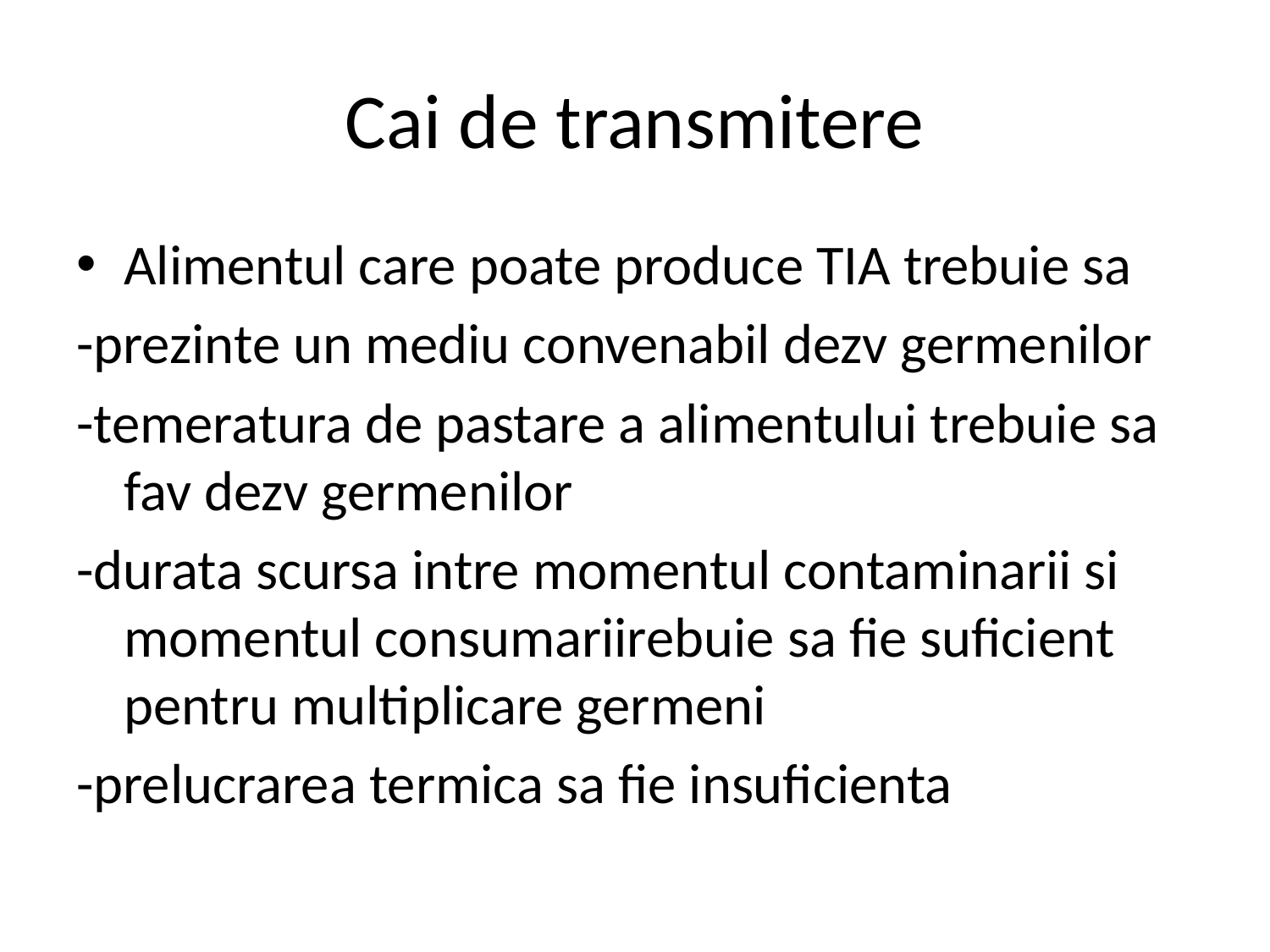

# Cai de transmitere
Alimentul care poate produce TIA trebuie sa
-prezinte un mediu convenabil dezv germenilor
-temeratura de pastare a alimentului trebuie sa fav dezv germenilor
-durata scursa intre momentul contaminarii si momentul consumariirebuie sa fie suficient pentru multiplicare germeni
-prelucrarea termica sa fie insuficienta